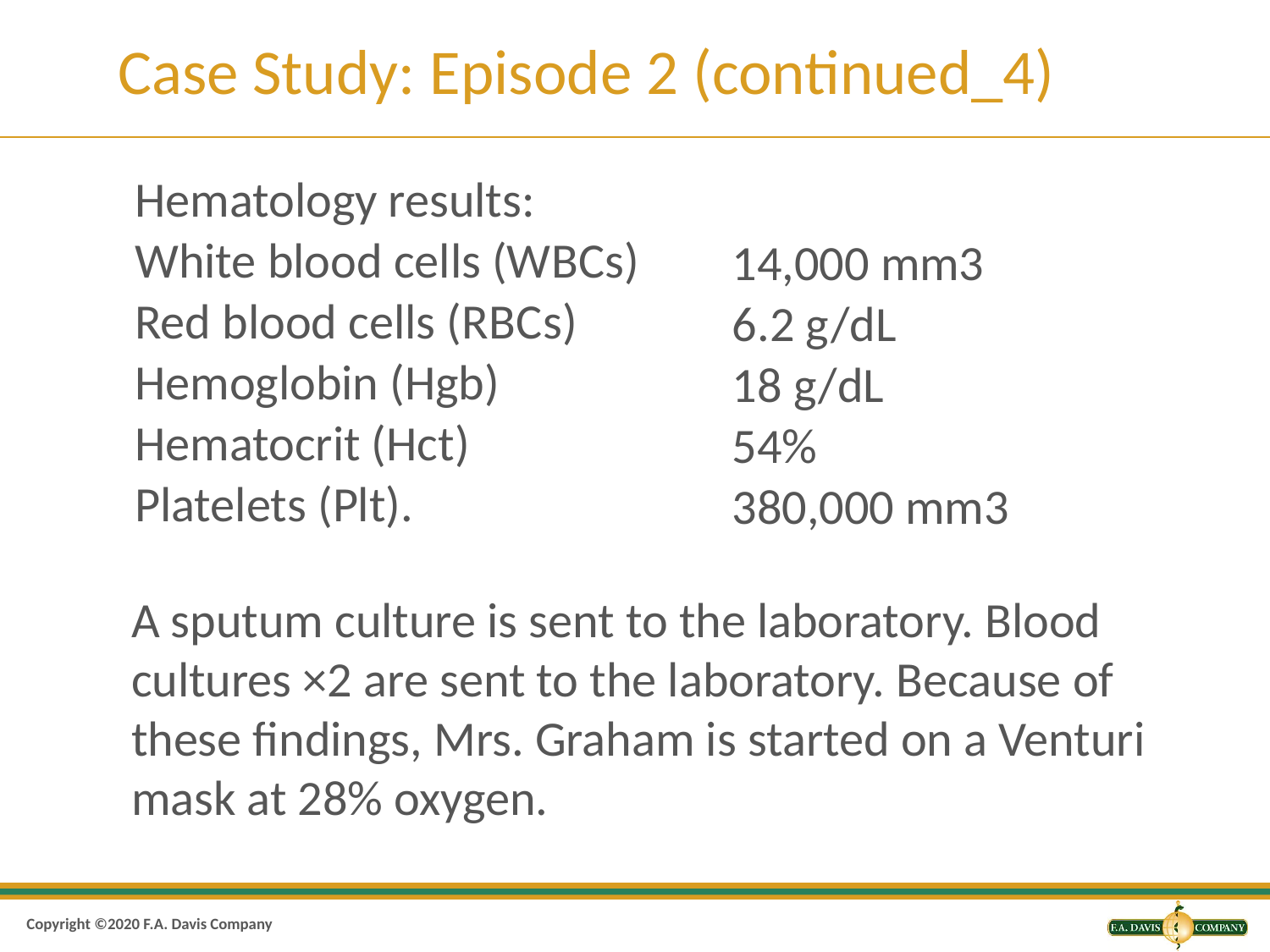

# Case Study: Episode 2 (continued_4)
Hematology results:
White blood cells (W B C’s)
Red blood cells (R B C’s)
Hemoglobin (Hgb)
Hematocrit (Hct)
Platelets (Plt).
14,000 mm3
6.2 g/dL
18 g/dL
54%
380,000 mm3
A sputum culture is sent to the laboratory. Blood cultures ×2 are sent to the laboratory. Because of these findings, Mrs. Graham is started on a Venturi mask at 28% oxygen.